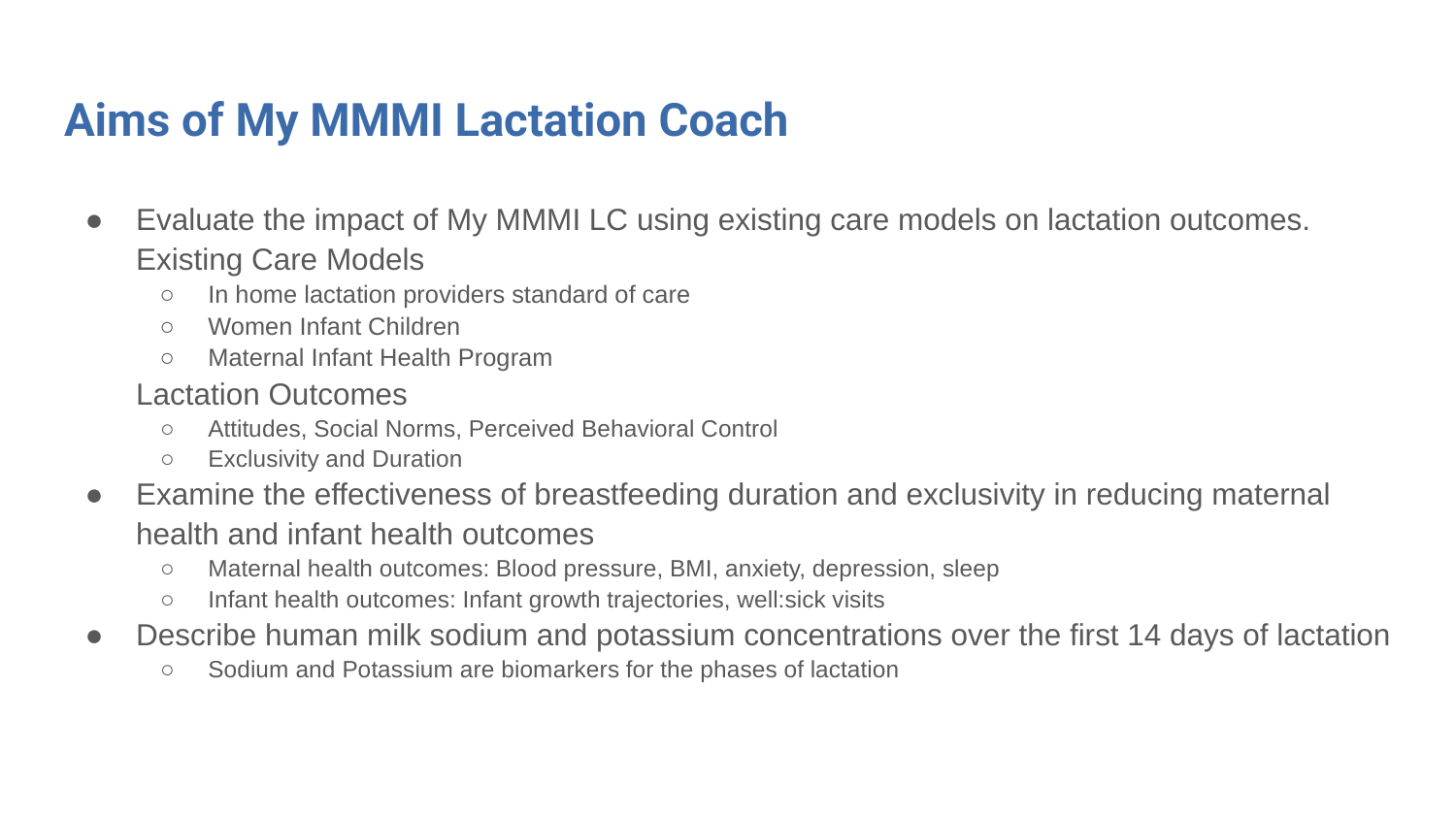

# Aims of My MMMI Lactation Coach
Evaluate the impact of My MMMI LC using existing care models on lactation outcomes.
Existing Care Models
In home lactation providers standard of care
Women Infant Children
Maternal Infant Health Program
Lactation Outcomes
Attitudes, Social Norms, Perceived Behavioral Control
Exclusivity and Duration
Examine the effectiveness of breastfeeding duration and exclusivity in reducing maternal health and infant health outcomes
Maternal health outcomes: Blood pressure, BMI, anxiety, depression, sleep
Infant health outcomes: Infant growth trajectories, well:sick visits
Describe human milk sodium and potassium concentrations over the first 14 days of lactation
Sodium and Potassium are biomarkers for the phases of lactation